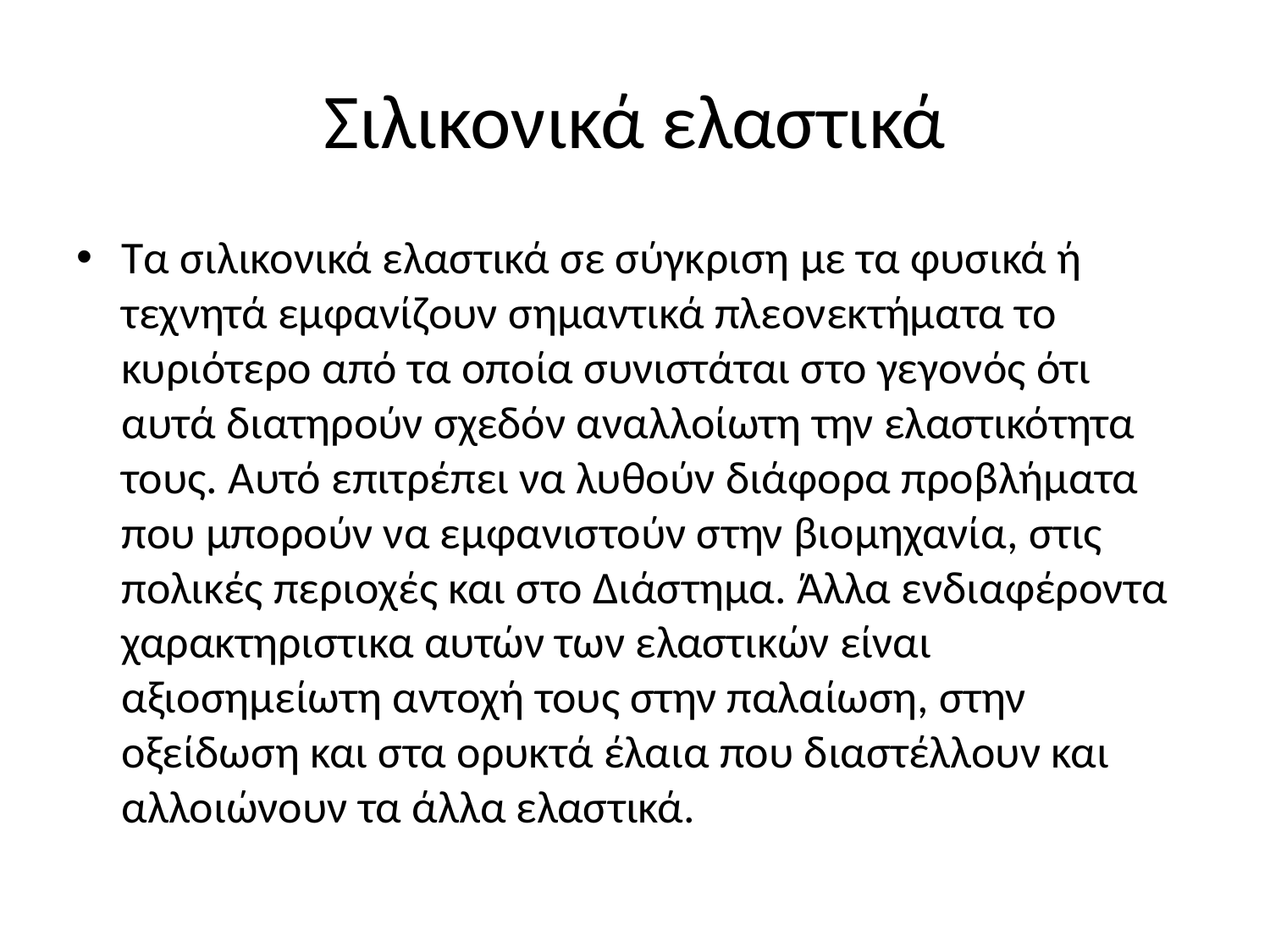

# Σιλικονικά ελαστικά
Τα σιλικονικά ελαστικά σε σύγκριση με τα φυσικά ή τεχνητά εμφανίζουν σημαντικά πλεονεκτήματα το κυριότερο από τα οποία συνιστάται στο γεγονός ότι αυτά διατηρούν σχεδόν αναλλοίωτη την ελαστικότητα τους. Αυτό επιτρέπει να λυθούν διάφορα προβλήματα που μπορούν να εμφανιστούν στην βιομηχανία, στις πολικές περιοχές και στο Διάστημα. Άλλα ενδιαφέροντα χαρακτηριστικα αυτών των ελαστικών είναι αξιοσημείωτη αντοχή τους στην παλαίωση, στην οξείδωση και στα ορυκτά έλαια που διαστέλλουν και αλλοιώνουν τα άλλα ελαστικά.